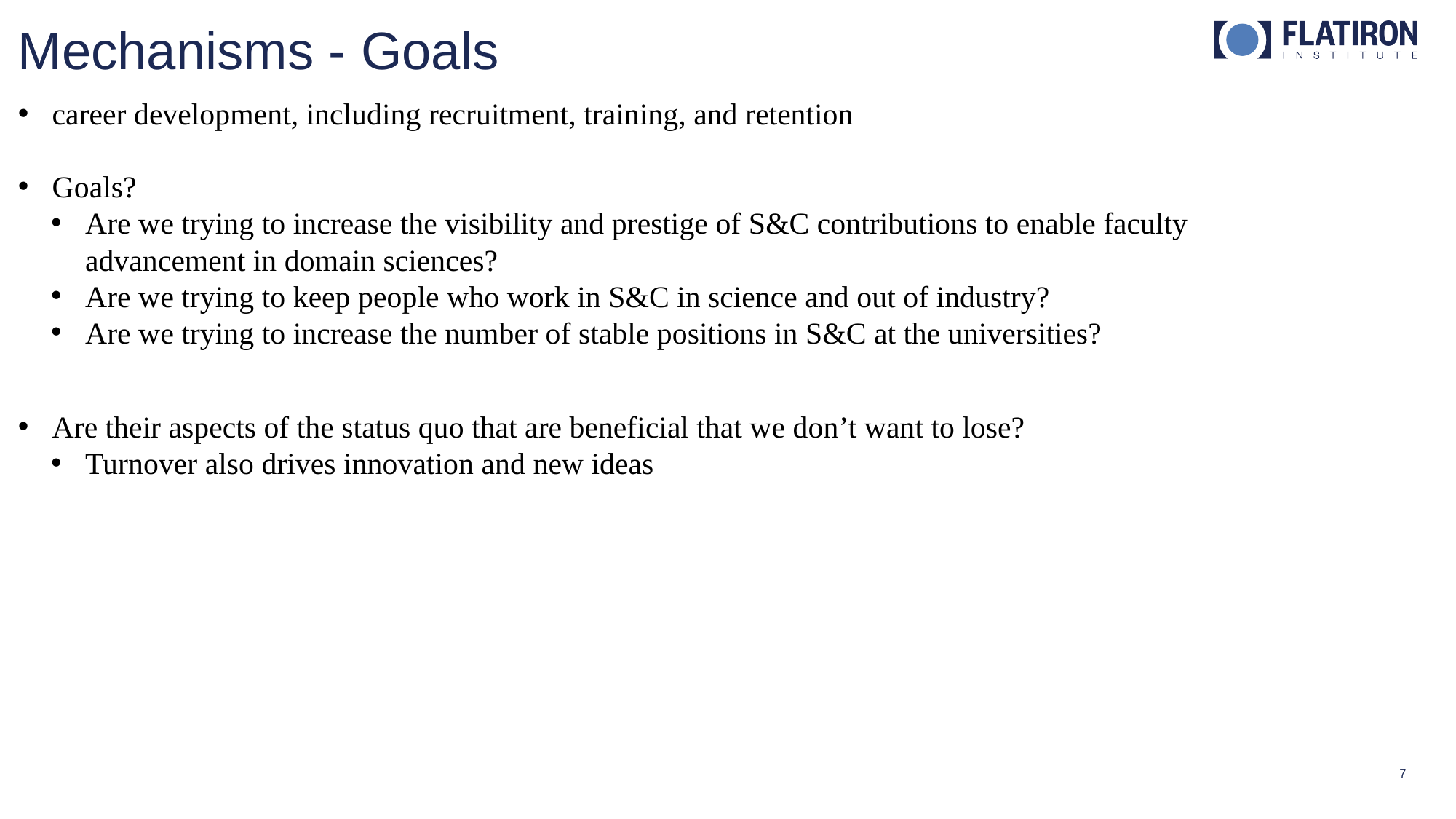

Mechanisms - Goals
career development, including recruitment, training, and retention

Goals?
Are we trying to increase the visibility and prestige of S&C contributions to enable faculty advancement in domain sciences?
Are we trying to keep people who work in S&C in science and out of industry?
Are we trying to increase the number of stable positions in S&C at the universities?

Are their aspects of the status quo that are beneficial that we don’t want to lose?
Turnover also drives innovation and new ideas